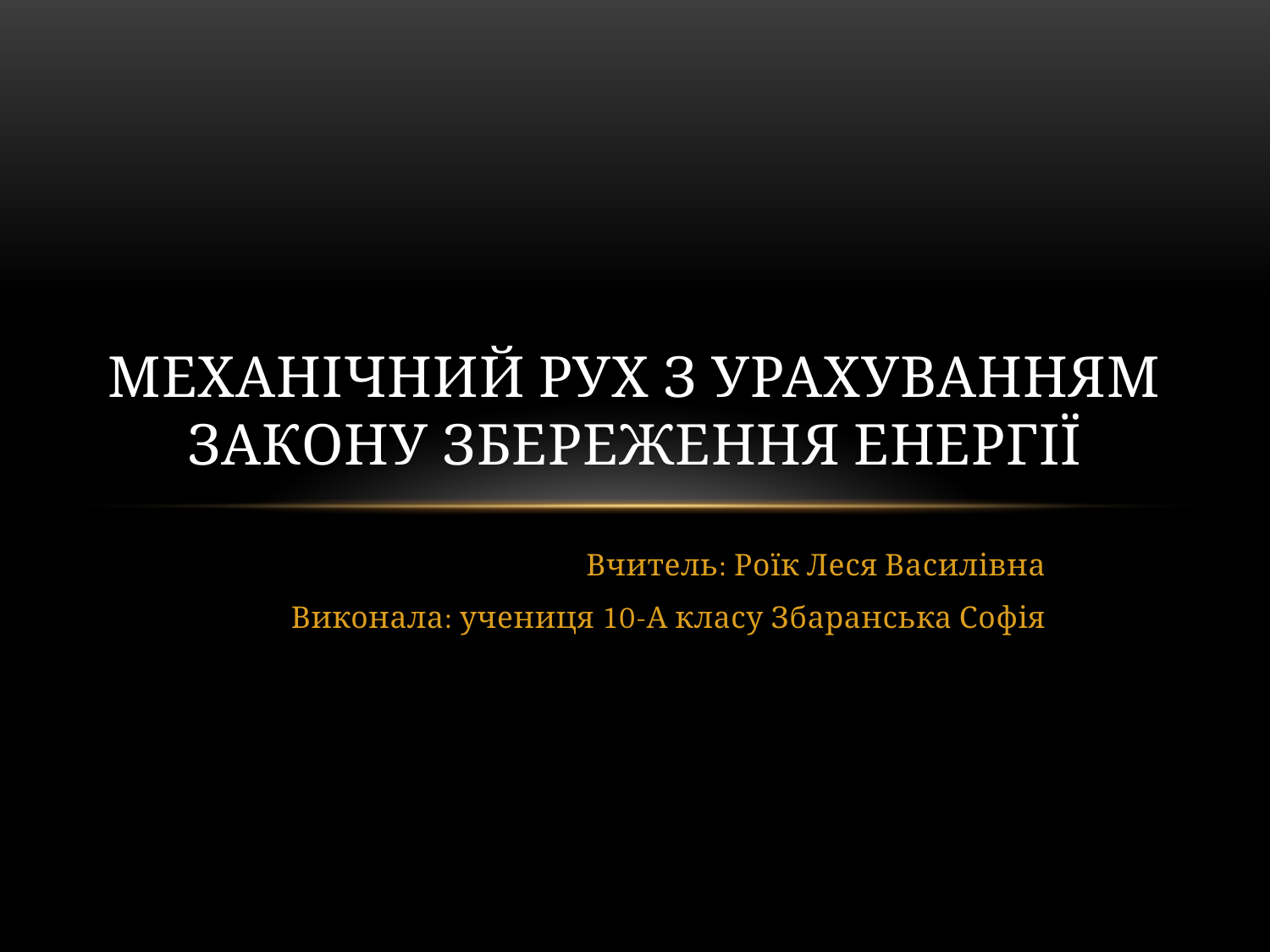

# Механічний рух з урахуванням закону збереження енергії
Вчитель: Роїк Леся Василівна
Виконала: учениця 10-А класу Збаранська Софія